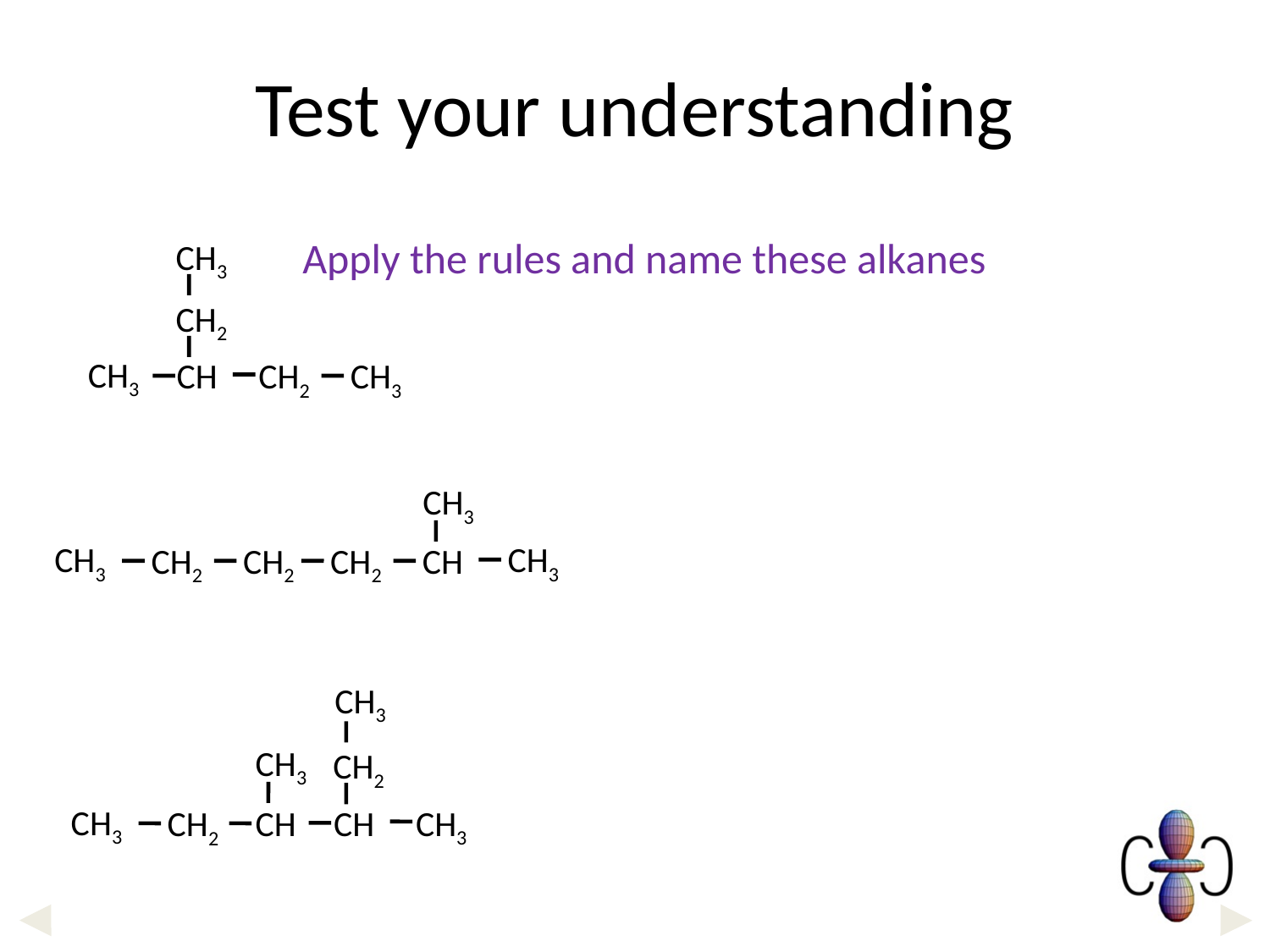

# Test your understanding
Apply the rules and name these alkanes
CH3

CH2

CH3
CH
CH2
CH3

CH3

CH3
CH3
CH2
CH2
CH2
CH

CH3

CH3

CH3
CH2
CH

CH2

CH
CH3